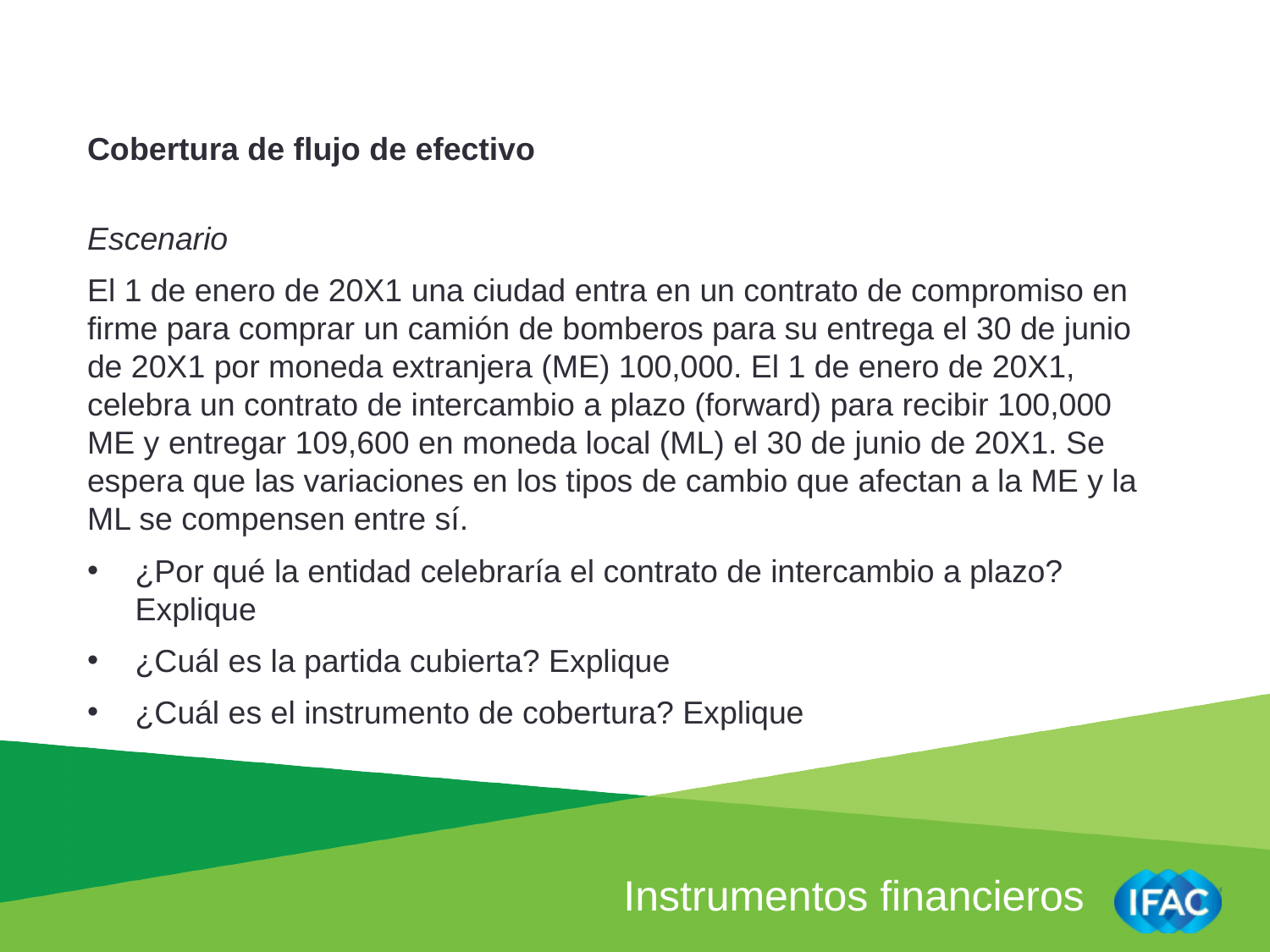

Cobertura de flujo de efectivo

Escenario
El 1 de enero de 20X1 una ciudad entra en un contrato de compromiso en firme para comprar un camión de bomberos para su entrega el 30 de junio de 20X1 por moneda extranjera (ME) 100,000. El 1 de enero de 20X1, celebra un contrato de intercambio a plazo (forward) para recibir 100,000 ME y entregar 109,600 en moneda local (ML) el 30 de junio de 20X1. Se espera que las variaciones en los tipos de cambio que afectan a la ME y la ML se compensen entre sí.
¿Por qué la entidad celebraría el contrato de intercambio a plazo? Explique
¿Cuál es la partida cubierta? Explique
¿Cuál es el instrumento de cobertura? Explique
Instrumentos financieros